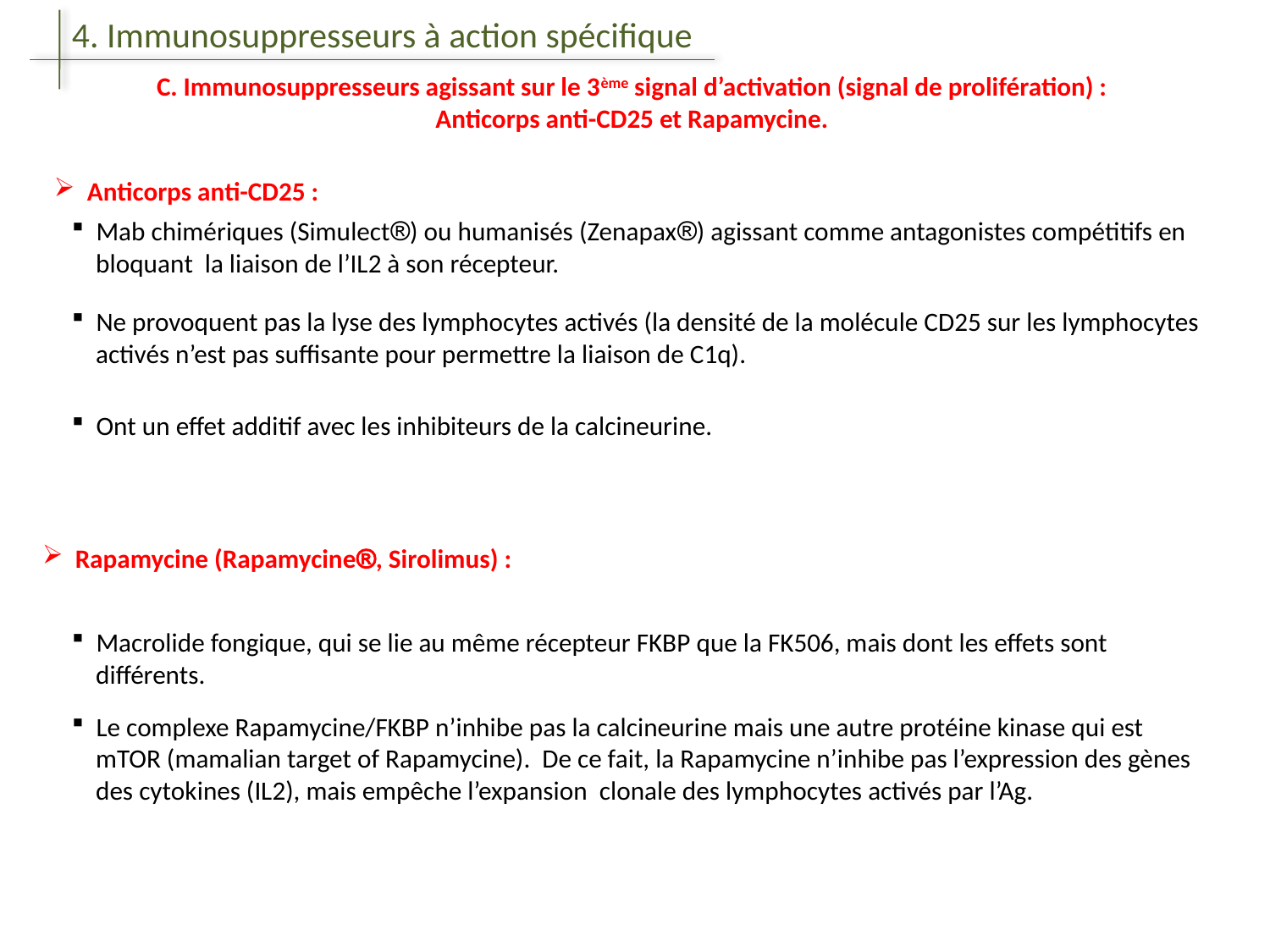

4. Immunosuppresseurs à action spécifique
C. Immunosuppresseurs agissant sur le 3ème signal d’activation (signal de prolifération) :
Anticorps anti-CD25 et Rapamycine.
  Anticorps anti-CD25 :
  Mab chimériques (Simulect®) ou humanisés (Zenapax®) agissant comme antagonistes compétitifs en
    bloquant  la liaison de l’IL2 à son récepteur.

  Ne provoquent pas la lyse des lymphocytes activés (la densité de la molécule CD25 sur les lymphocytes
    activés n’est pas suffisante pour permettre la liaison de C1q).

  Ont un effet additif avec les inhibiteurs de la calcineurine.

  Rapamycine (Rapamycine®, Sirolimus) :
  Macrolide fongique, qui se lie au même récepteur FKBP que la FK506, mais dont les effets sont
    différents.

  Le complexe Rapamycine/FKBP n’inhibe pas la calcineurine mais une autre protéine kinase qui est
    mTOR (mamalian target of Rapamycine).  De ce fait, la Rapamycine n’inhibe pas l’expression des gènes
    des cytokines (IL2), mais empêche l’expansion  clonale des lymphocytes activés par l’Ag.